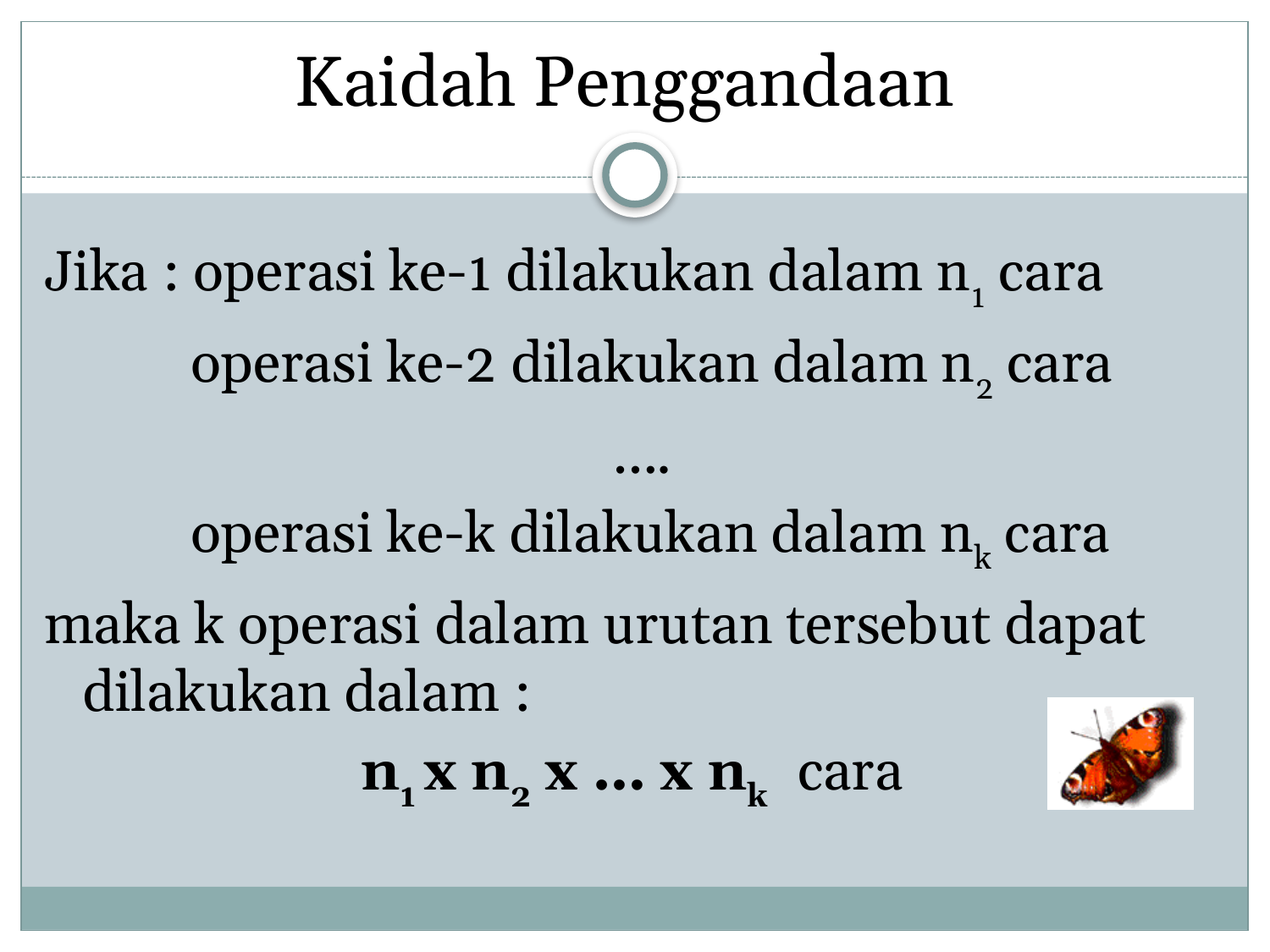

# Kaidah Penggandaan
Jika : operasi ke-1 dilakukan dalam n1 cara
	        operasi ke-2 dilakukan dalam n2 cara
	                                       ….
	        operasi ke-k dilakukan dalam nk cara
maka k operasi dalam urutan tersebut dapat dilakukan dalam :
                      n1 x n2 x … x nk   cara